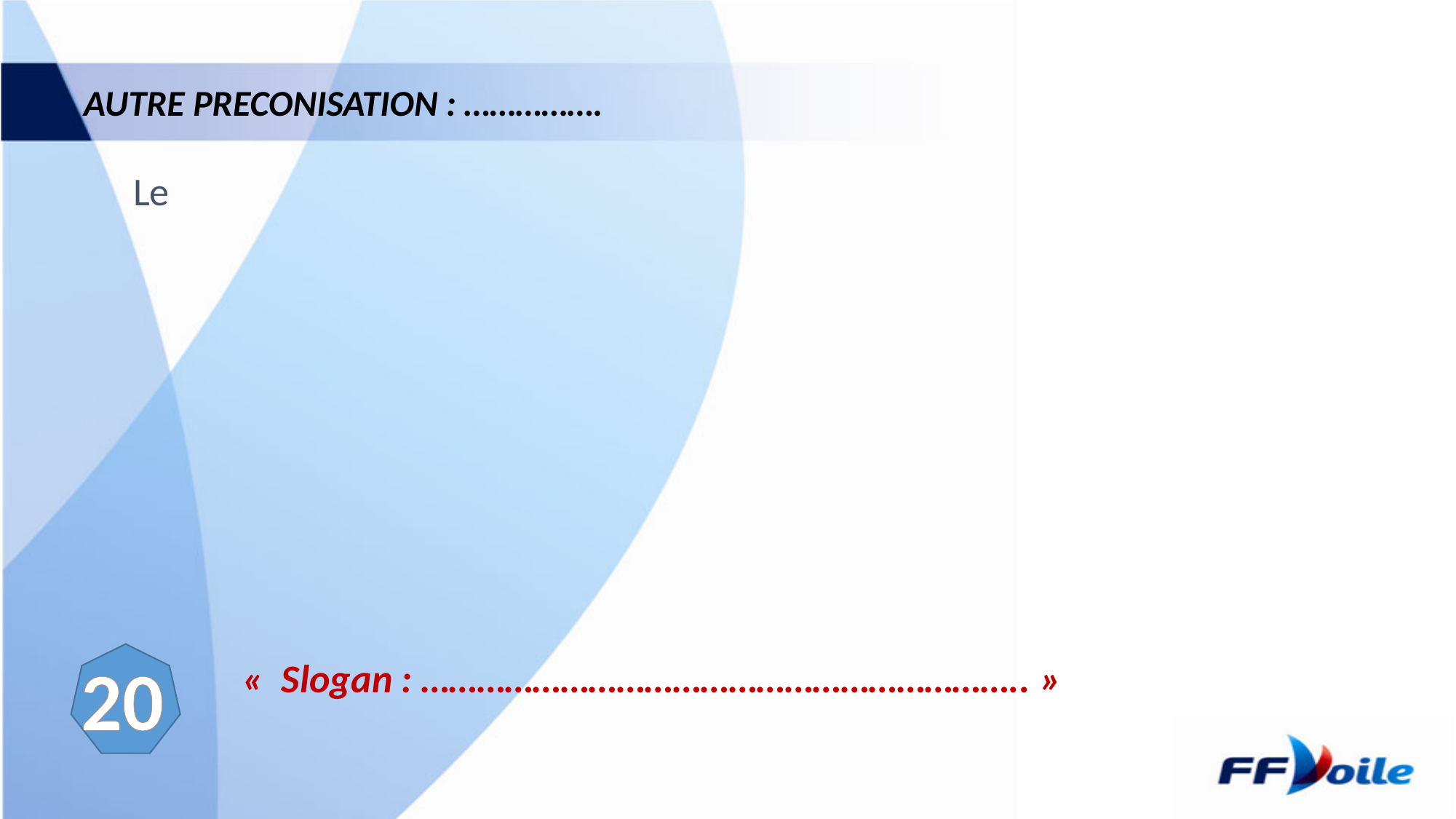

# AUTRE PRECONISATION : …………….
Le

	«  Slogan : ……………………………………………………….. »

20